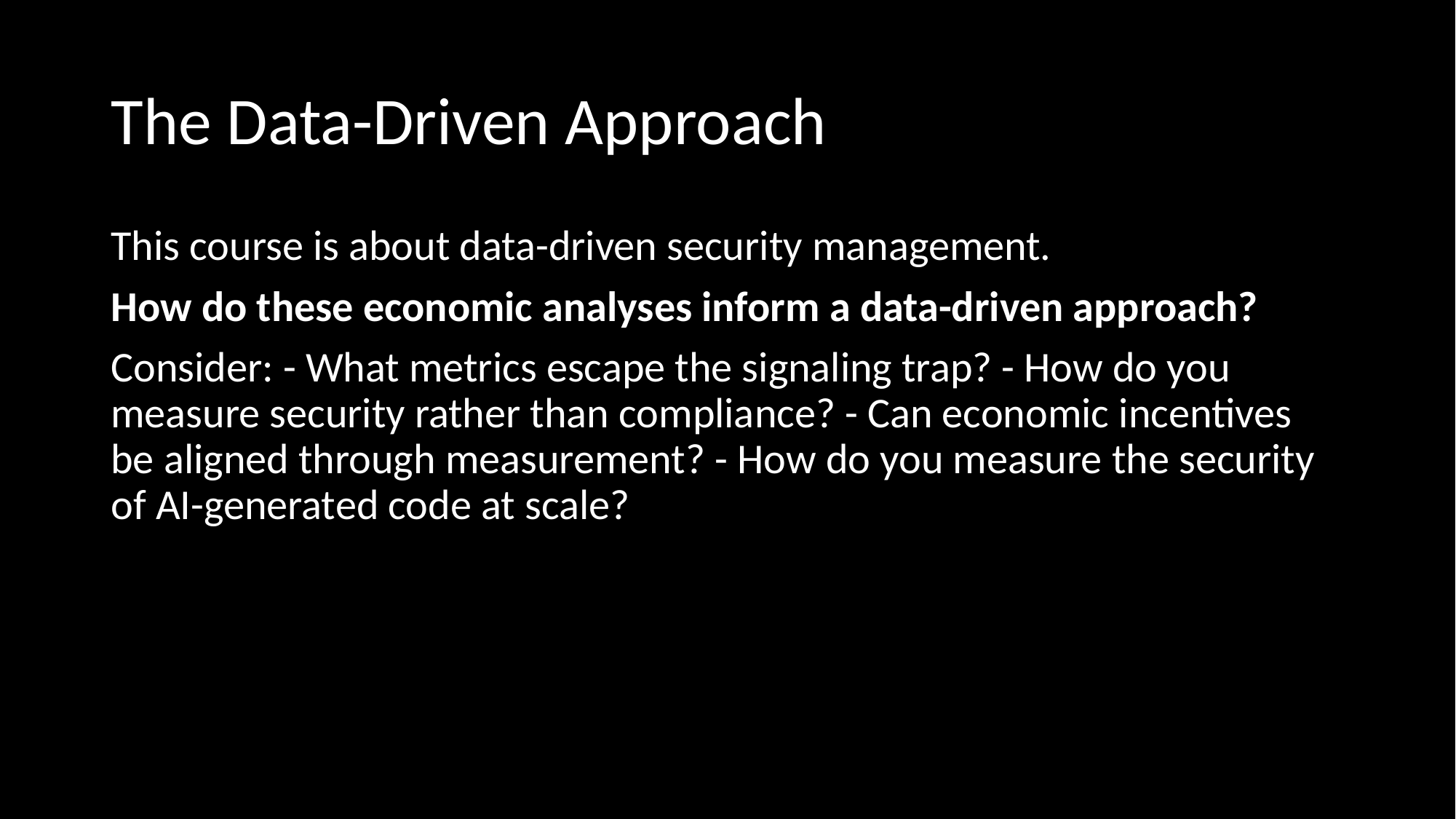

# The Data-Driven Approach
This course is about data-driven security management.
How do these economic analyses inform a data-driven approach?
Consider: - What metrics escape the signaling trap? - How do you measure security rather than compliance? - Can economic incentives be aligned through measurement? - How do you measure the security of AI-generated code at scale?